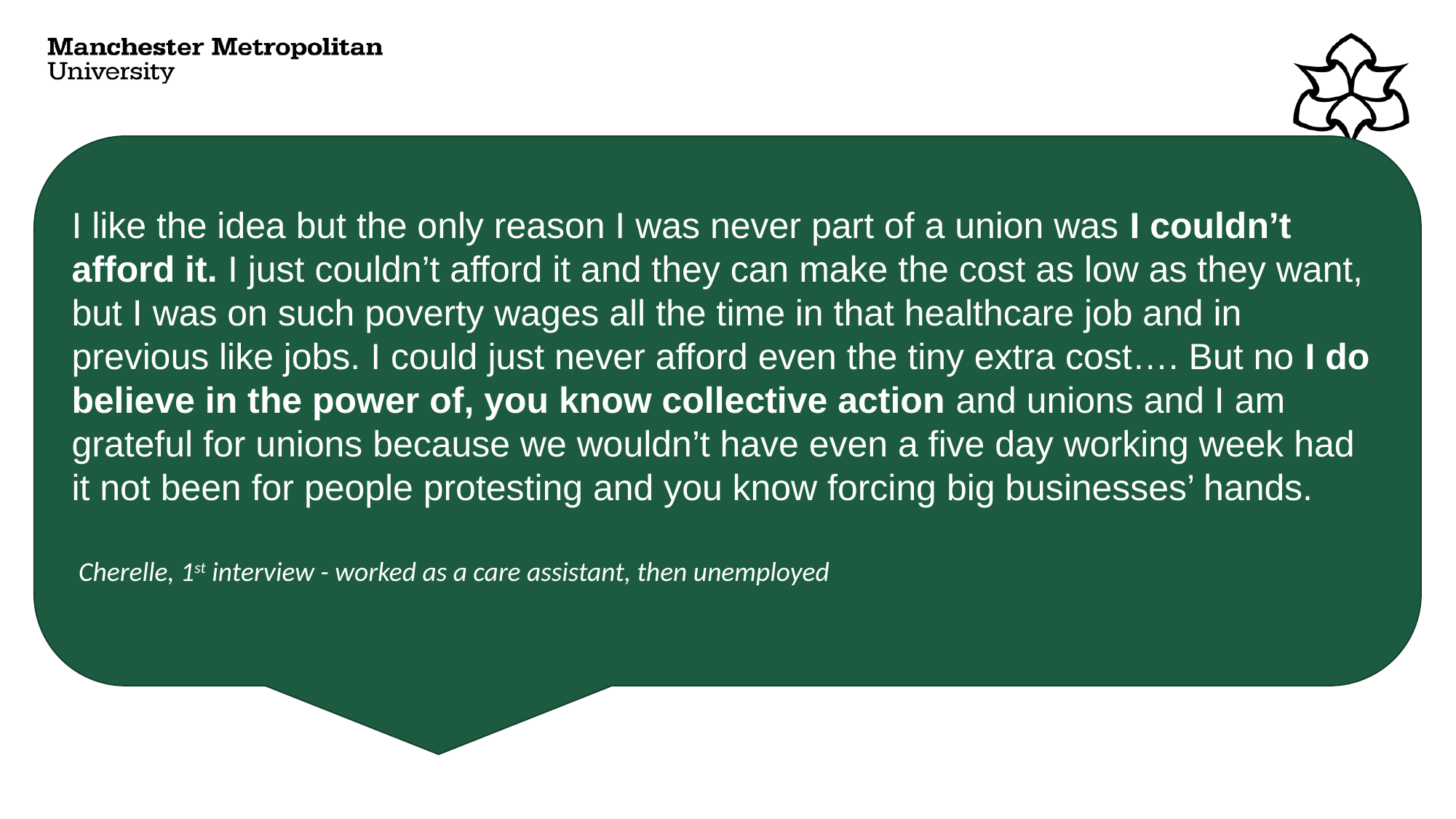

I like the idea but the only reason I was never part of a union was I couldn’t afford it. I just couldn’t afford it and they can make the cost as low as they want, but I was on such poverty wages all the time in that healthcare job and in previous like jobs. I could just never afford even the tiny extra cost…. But no I do believe in the power of, you know collective action and unions and I am grateful for unions because we wouldn’t have even a five day working week had it not been for people protesting and you know forcing big businesses’ hands.

 Cherelle, 1st interview - worked as a care assistant, then unemployed